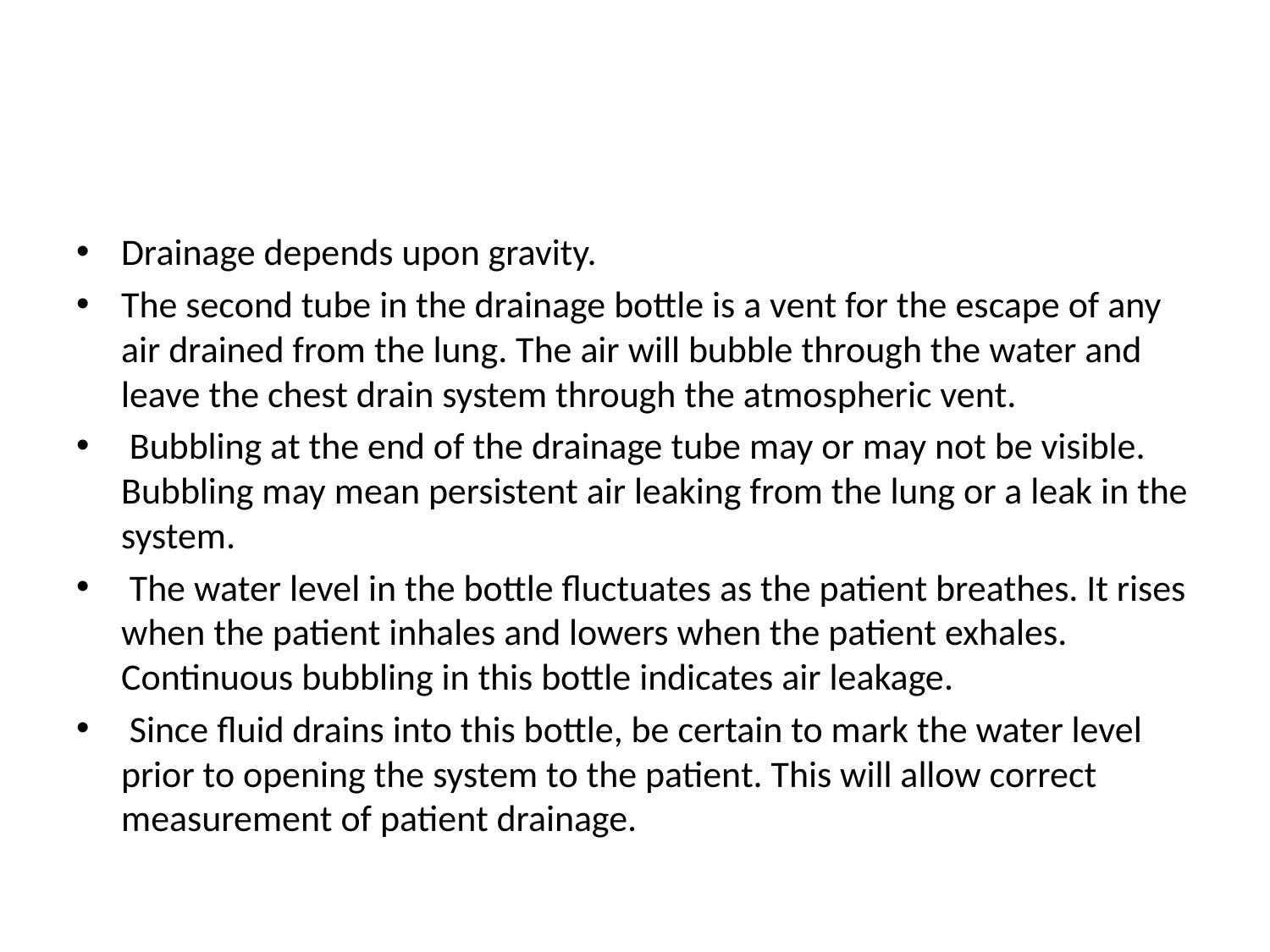

#
Drainage depends upon gravity.
The second tube in the drainage bottle is a vent for the escape of any air drained from the lung. The air will bubble through the water and leave the chest drain system through the atmospheric vent.
 Bubbling at the end of the drainage tube may or may not be visible. Bubbling may mean persistent air leaking from the lung or a leak in the system.
 The water level in the bottle fluctuates as the patient breathes. It rises when the patient inhales and lowers when the patient exhales. Continuous bubbling in this bottle indicates air leakage.
 Since fluid drains into this bottle, be certain to mark the water level prior to opening the system to the patient. This will allow correct measurement of patient drainage.